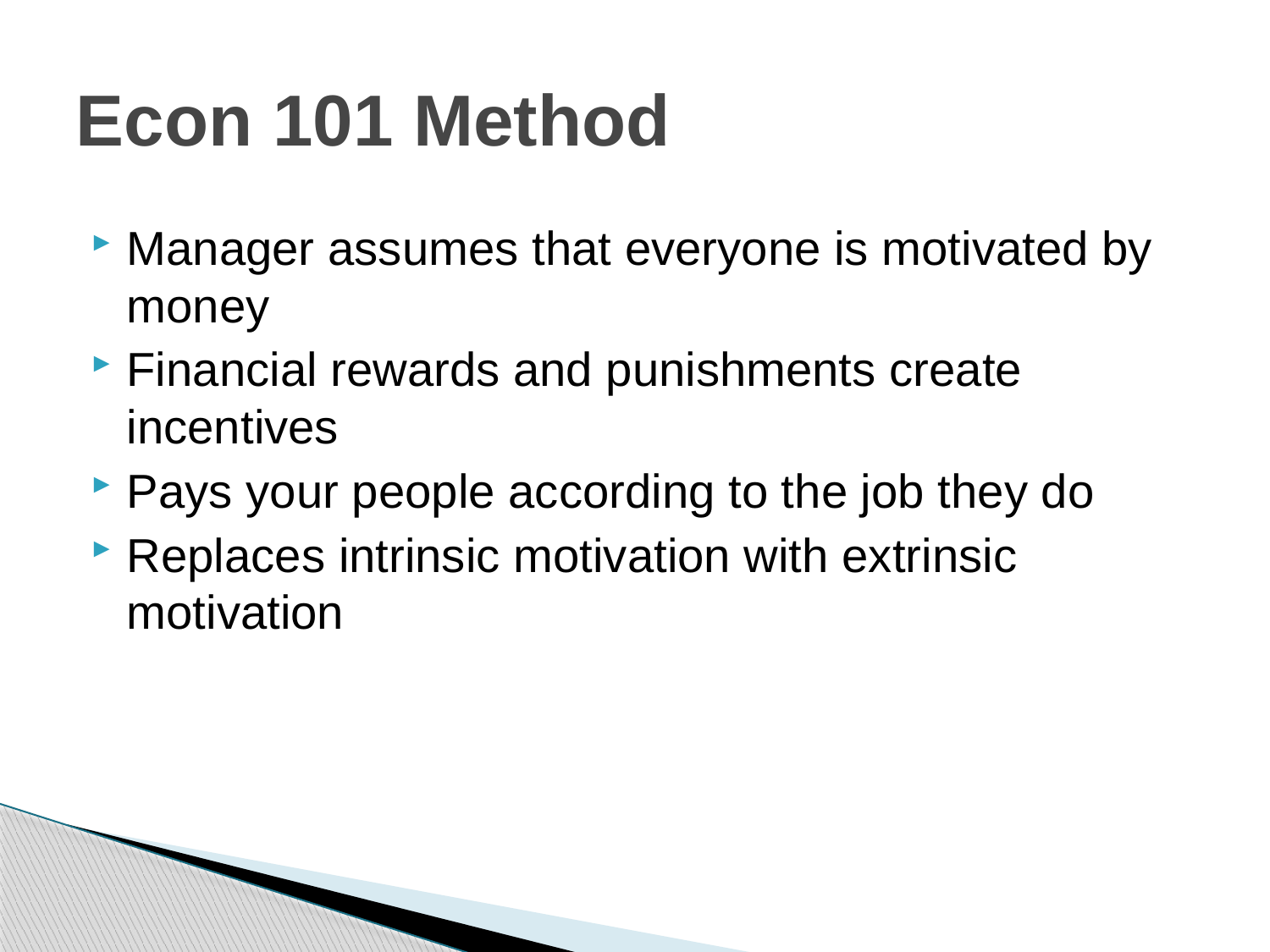

# Econ 101 Method
Manager assumes that everyone is motivated by money
Financial rewards and punishments create incentives
Pays your people according to the job they do
Replaces intrinsic motivation with extrinsic motivation